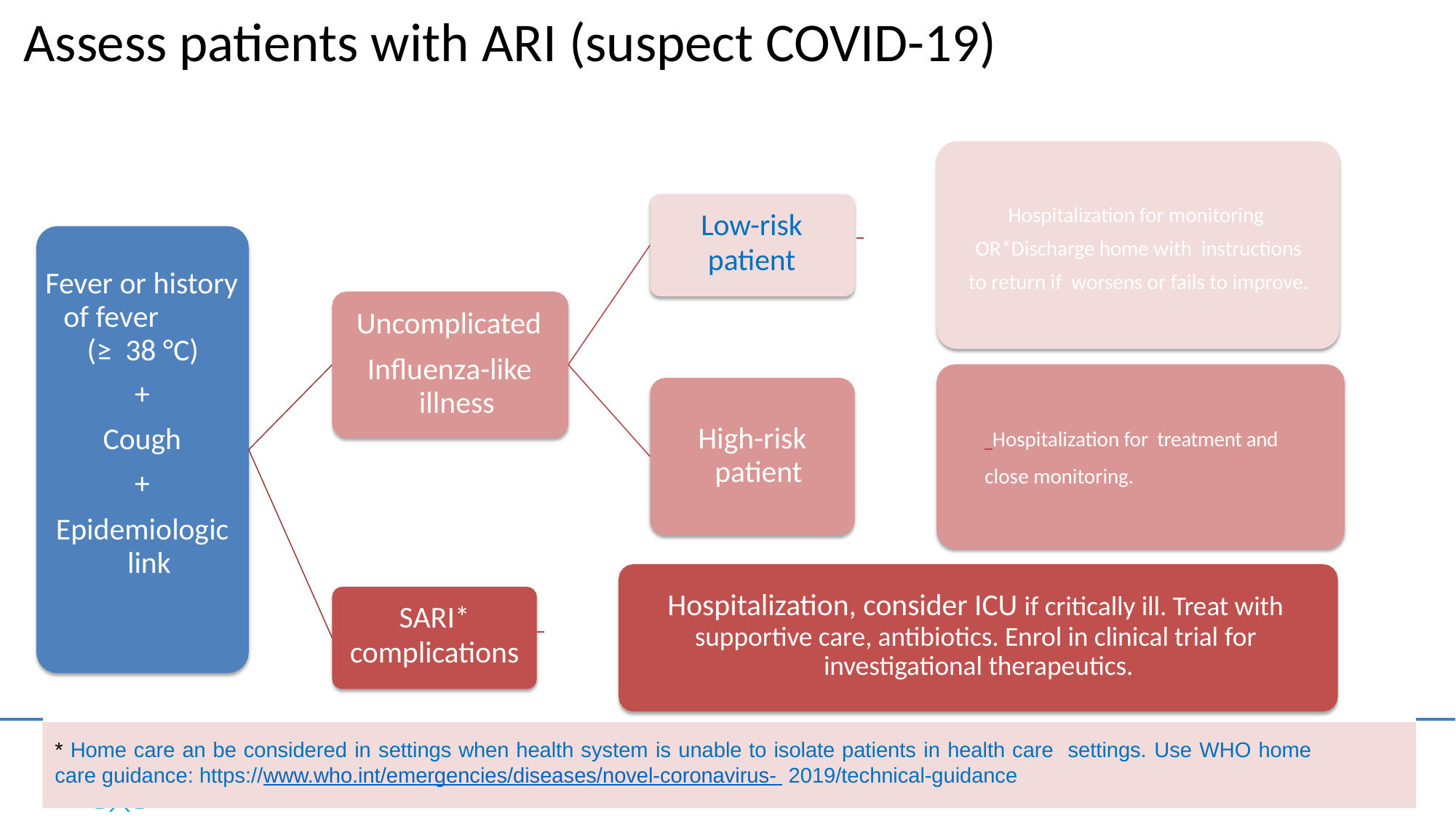

# Assess patients with ARI (suspect COVID-19)

Hospitalization for monitoring  OR*Discharge home with  instructions to return if  worsens or fails to improve.

Low-risk
patient

Fever or history

Uncomplicated
Influenza-like  illness
of fever	(≥  38 °C)
+
Cough
+

High-risk  patient
 Hospitalization for  treatment and close monitoring.

Epidemiologic  link

Hospitalization, consider ICU if critically ill. Treat with  supportive care, antibiotics. Enrol in clinical trial for  investigational therapeutics.

SARI*
complications

* Home care an be considered in settings when health system is unable to isolate patients in health care  settings. Use WHO home care guidance: https://www.who.int/emergencies/diseases/novel-coronavirus-  2019/technical-guidance
HEALTH
EMERGENCIES
programme